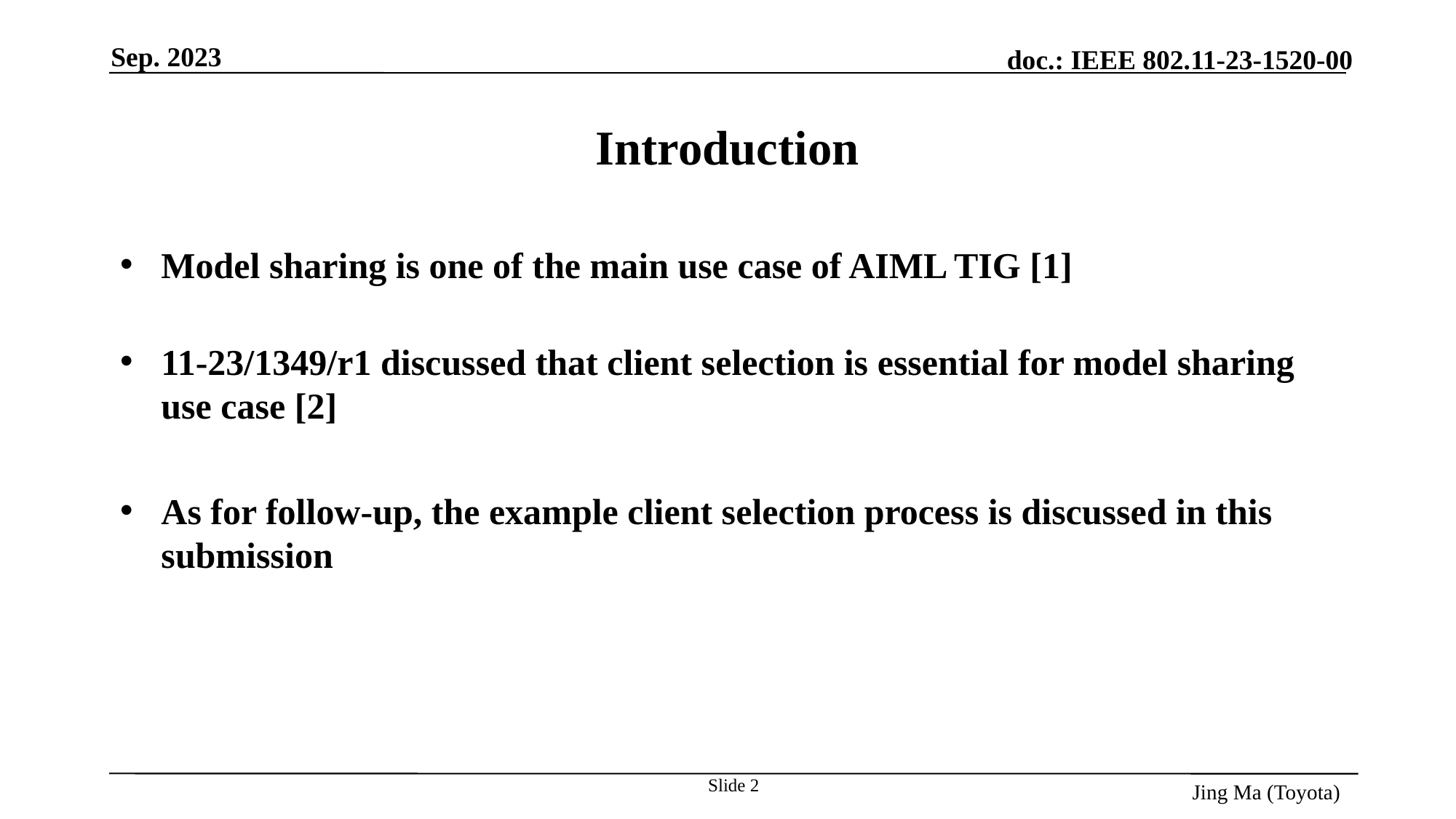

Sep. 2023
# Introduction
Model sharing is one of the main use case of AIML TIG [1]
11-23/1349/r1 discussed that client selection is essential for model sharing use case [2]

As for follow-up, the example client selection process is discussed in this submission
Slide 2
Jing Ma (Toyota)